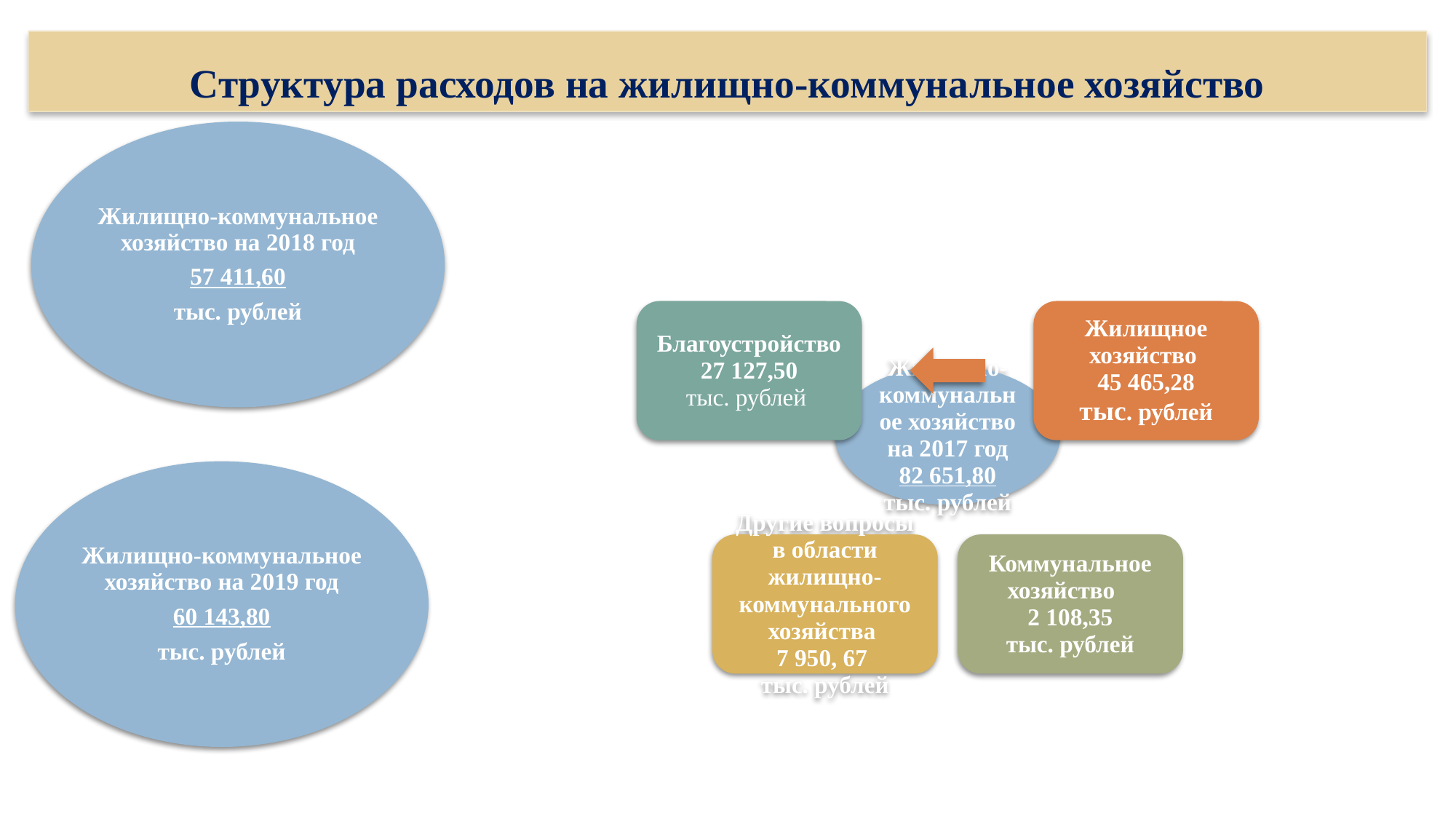

Структура расходов на жилищно-коммунальное хозяйство

Жилищно-коммунальное хозяйство на 2018 год
57 411,60
тыс. рублей
Жилищно-коммунальное хозяйство на 2017 год
82 651,80
тыс. рублей
Жилищное хозяйство
45 465,28
тыс. рублей
Коммунальное хозяйство
2 108,35
тыс. рублей
7 950, 67
тыс. рублей
Благоустройство
27 127,50
тыс. рублей

[unsupported chart]

Жилищно-коммунальное хозяйство на 2019 год
60 143,80
тыс. рублей